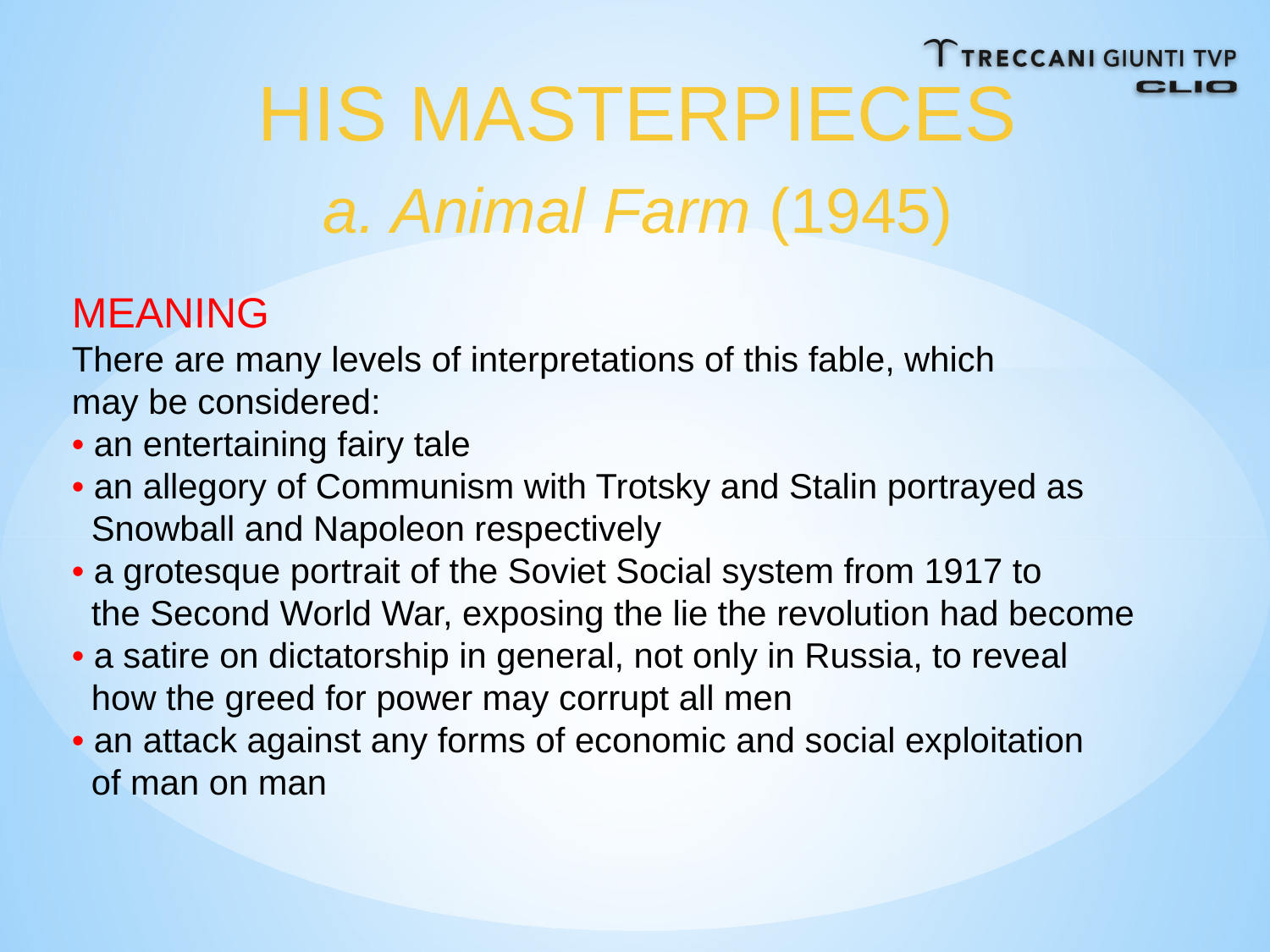

HIS MASTERPIECES
a. Animal Farm (1945)
MEANING
There are many levels of interpretations of this fable, which
may be considered:
• an entertaining fairy tale
• an allegory of Communism with Trotsky and Stalin portrayed as
  Snowball and Napoleon respectively
• a grotesque portrait of the Soviet Social system from 1917 to
  the Second World War, exposing the lie the revolution had become
• a satire on dictatorship in general, not only in Russia, to reveal
  how the greed for power may corrupt all men
• an attack against any forms of economic and social exploitation
  of man on man